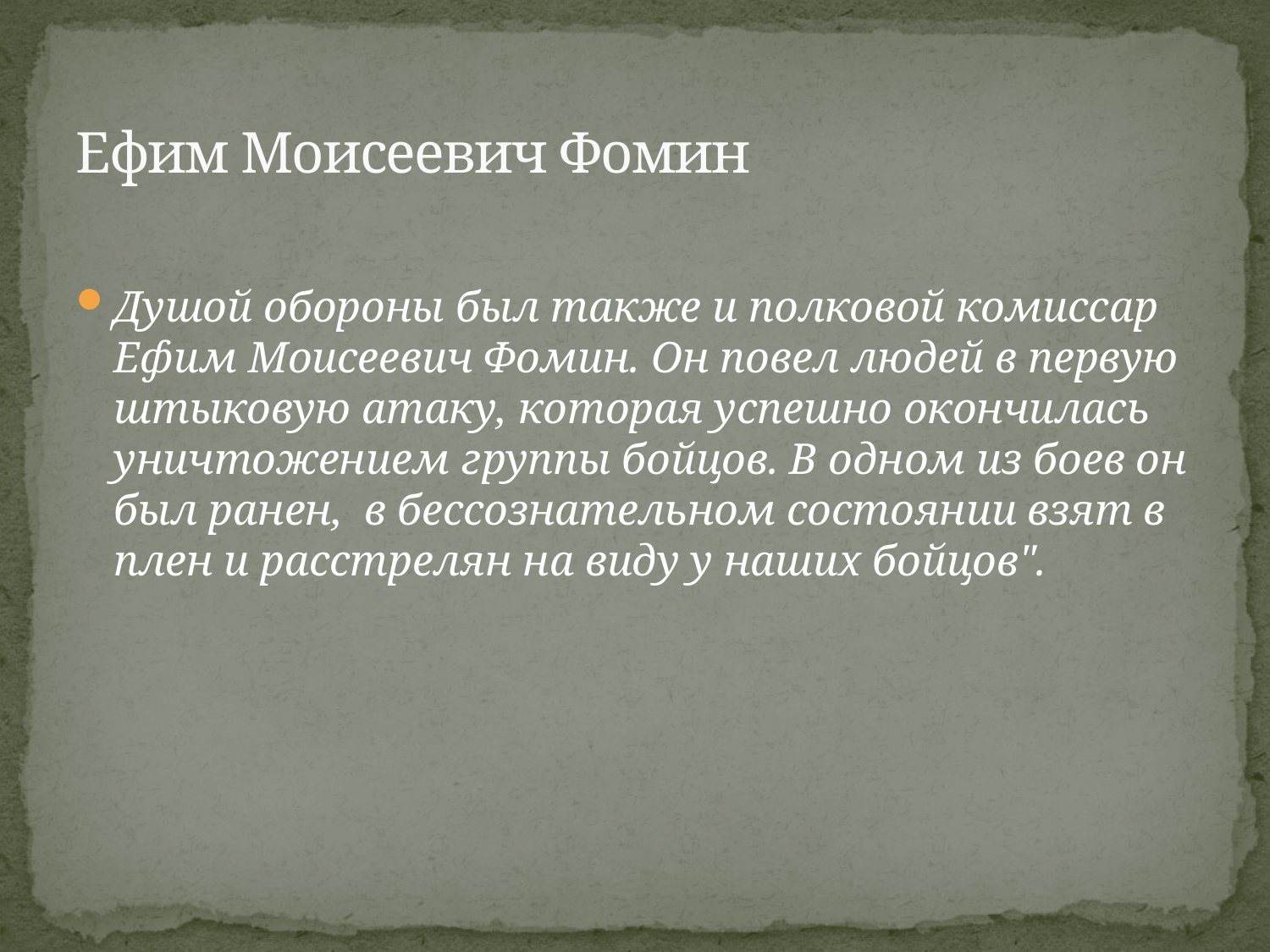

# Ефим Моисеевич Фомин

Душой обороны был также и полковой комиссар Ефим Моисеевич Фомин. Он повел людей в первую штыковую атаку, которая успешно окончилась уничтожением группы бойцов. В одном из боев он был ранен,  в бессознательном состоянии взят в плен и расстрелян на виду у наших бойцов".